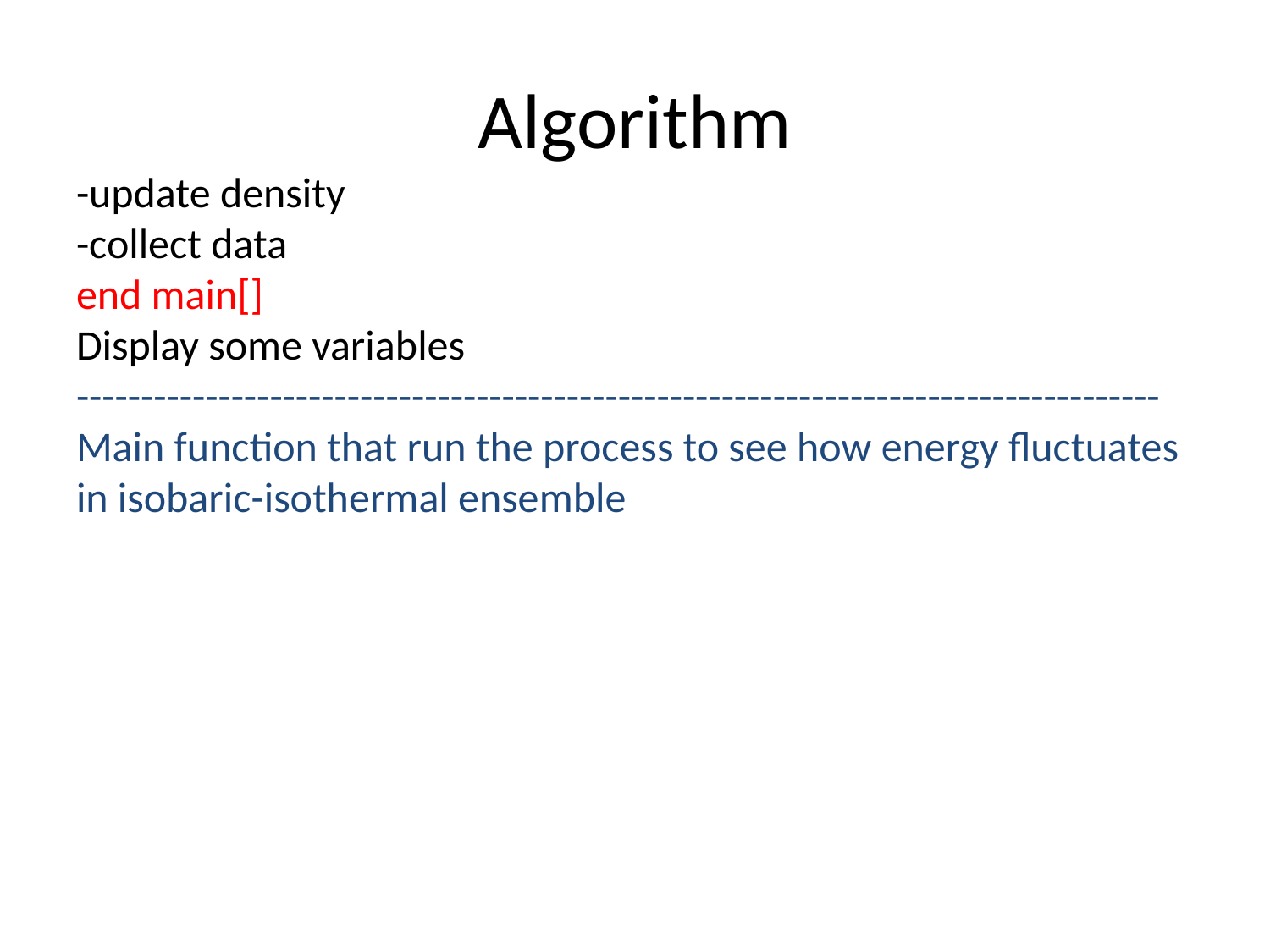

# Algorithm
-update density
-collect data
end main[]
Display some variables
------------------------------------------------------------------------------------
Main function that run the process to see how energy fluctuates in isobaric-isothermal ensemble